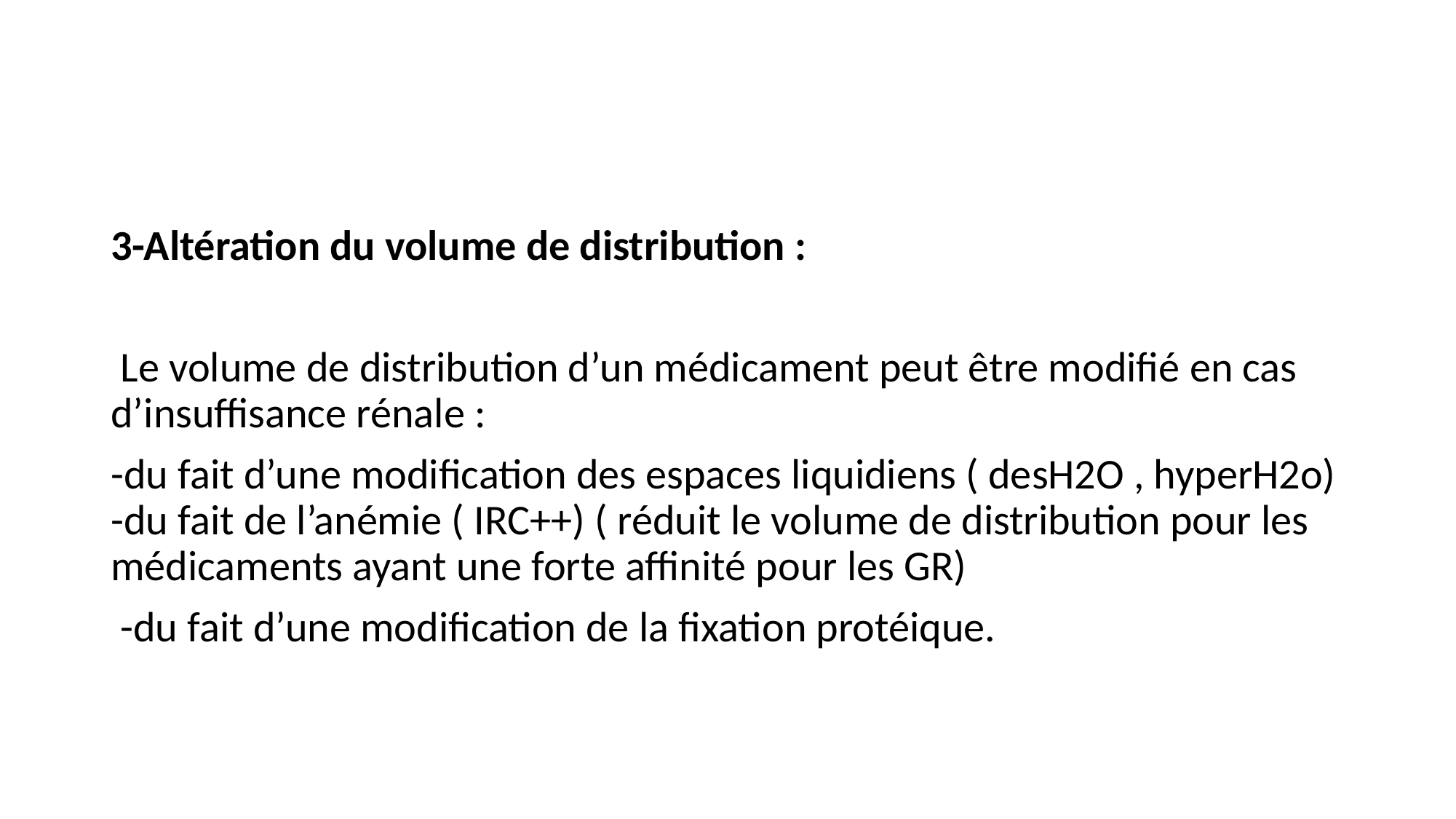

#
3-Altération du volume de distribution :

 Le volume de distribution d’un médicament peut être modifié en cas d’insuffisance rénale :
-du fait d’une modification des espaces liquidiens ( desH2O , hyperH2o) -du fait de l’anémie ( IRC++) ( réduit le volume de distribution pour les médicaments ayant une forte affinité pour les GR)
 -du fait d’une modification de la fixation protéique.